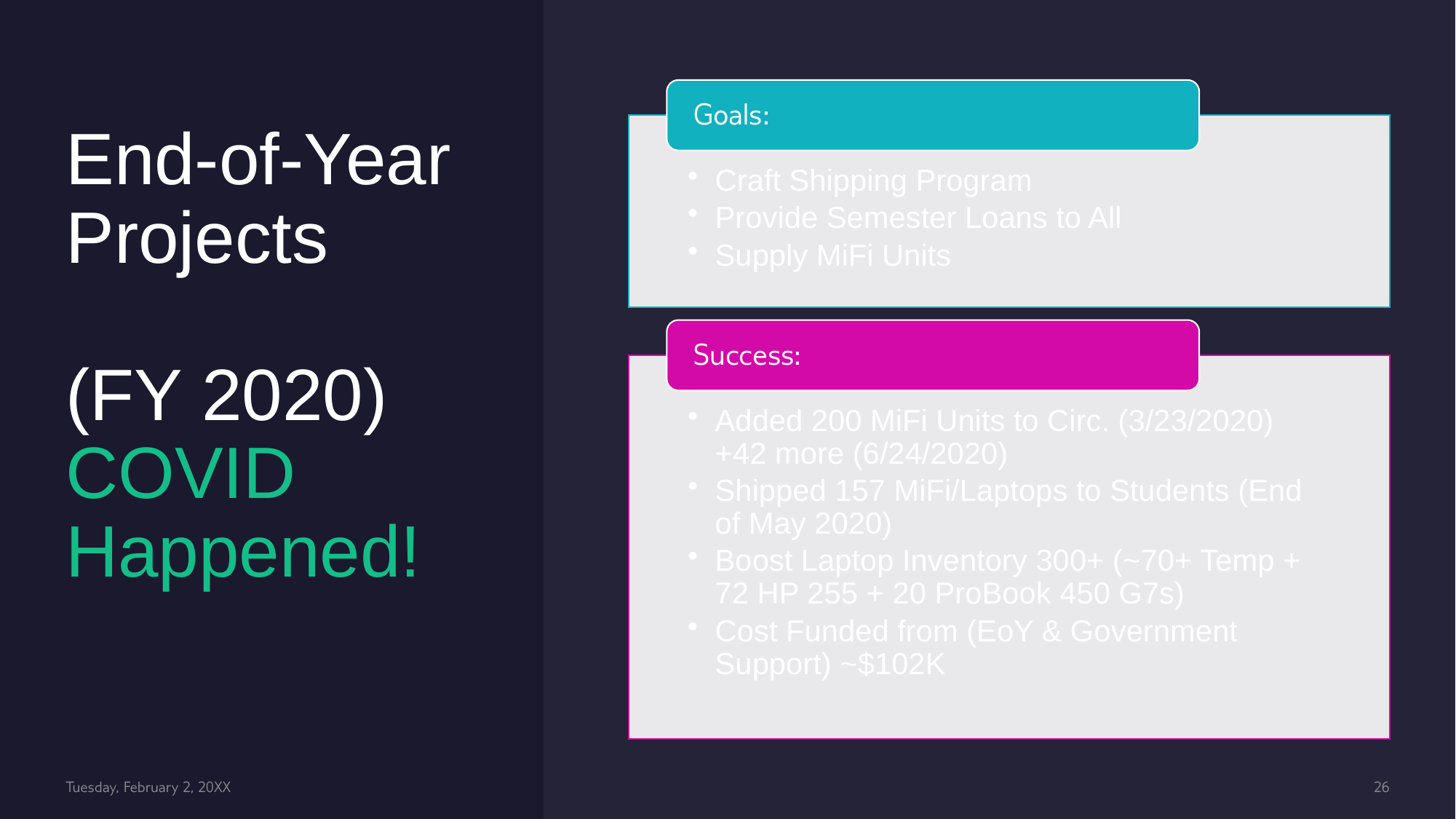

# End-of-Year Projects (FY 2020) COVID Happened!

Craft Shipping Program
Provide Semester Loans to All
Supply MiFi Units
Goals:
Added 200 MiFi Units to Circ. (3/23/2020) +42 more (6/24/2020)
Shipped 157 MiFi/Laptops to Students (End of May 2020)
Boost Laptop Inventory 300+ (~70+ Temp + 72 HP 255 + 20 ProBook 450 G7s)
Cost Funded from (EoY & Government Support) ~$102K
Success:
Tuesday, February 2, 20XX
26